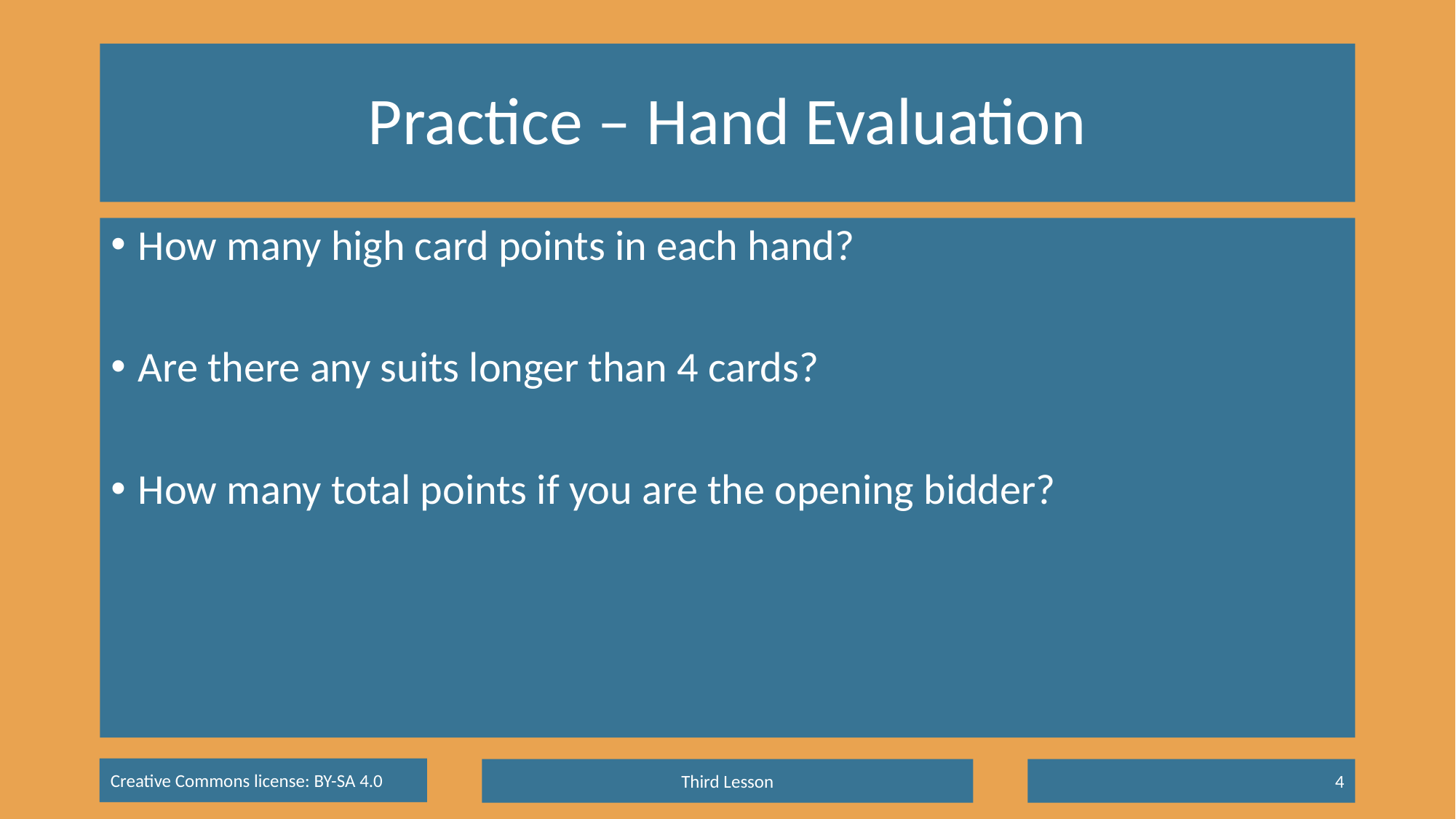

# Practice – Hand Evaluation
How many high card points in each hand?

Are there any suits longer than 4 cards?

How many total points if you are the opening bidder?

Third Lesson
4